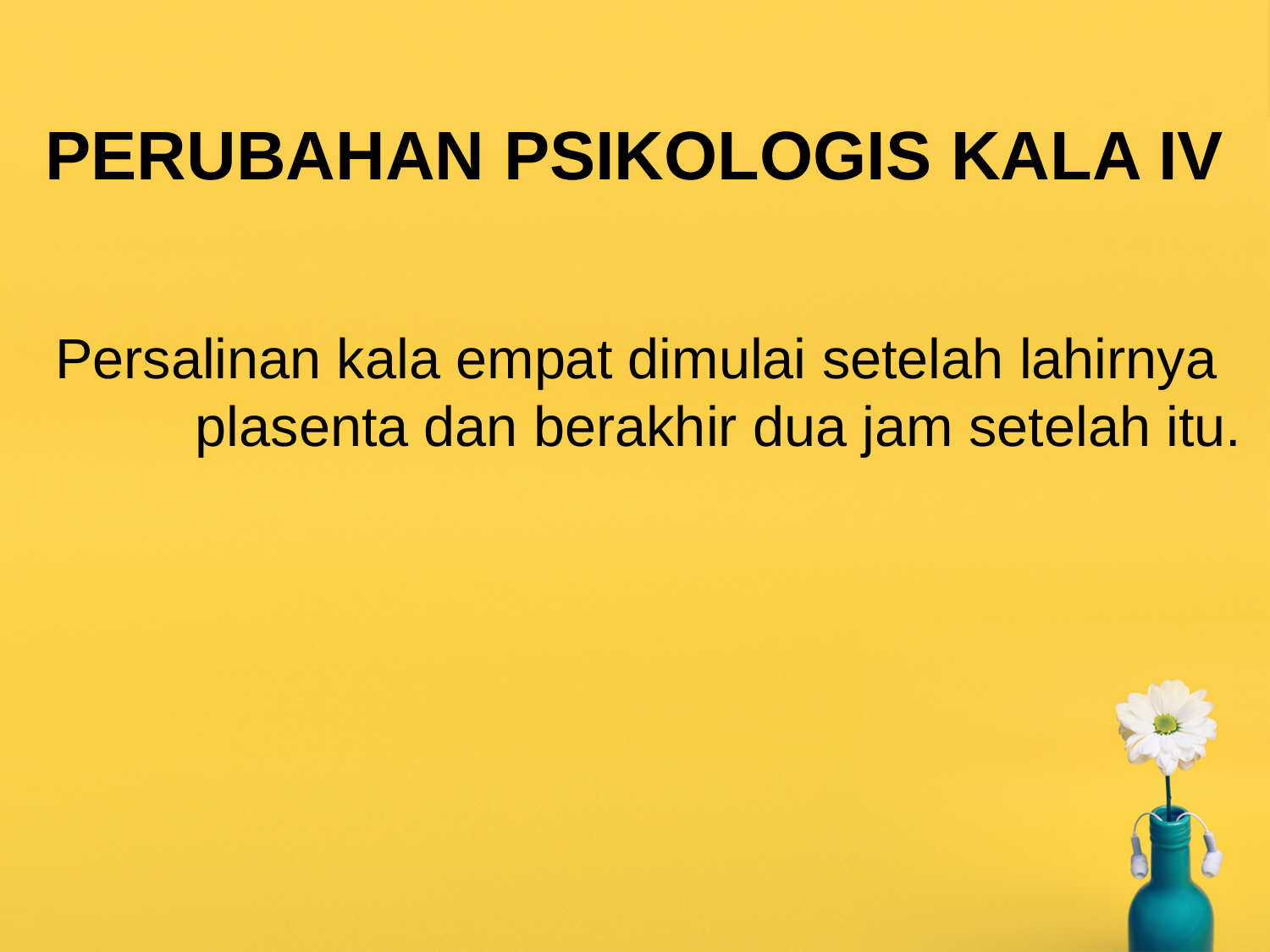

# PERUBAHAN PSIKOLOGIS KALA IV
Persalinan kala empat dimulai setelah lahirnya            plasenta dan berakhir dua jam setelah itu.